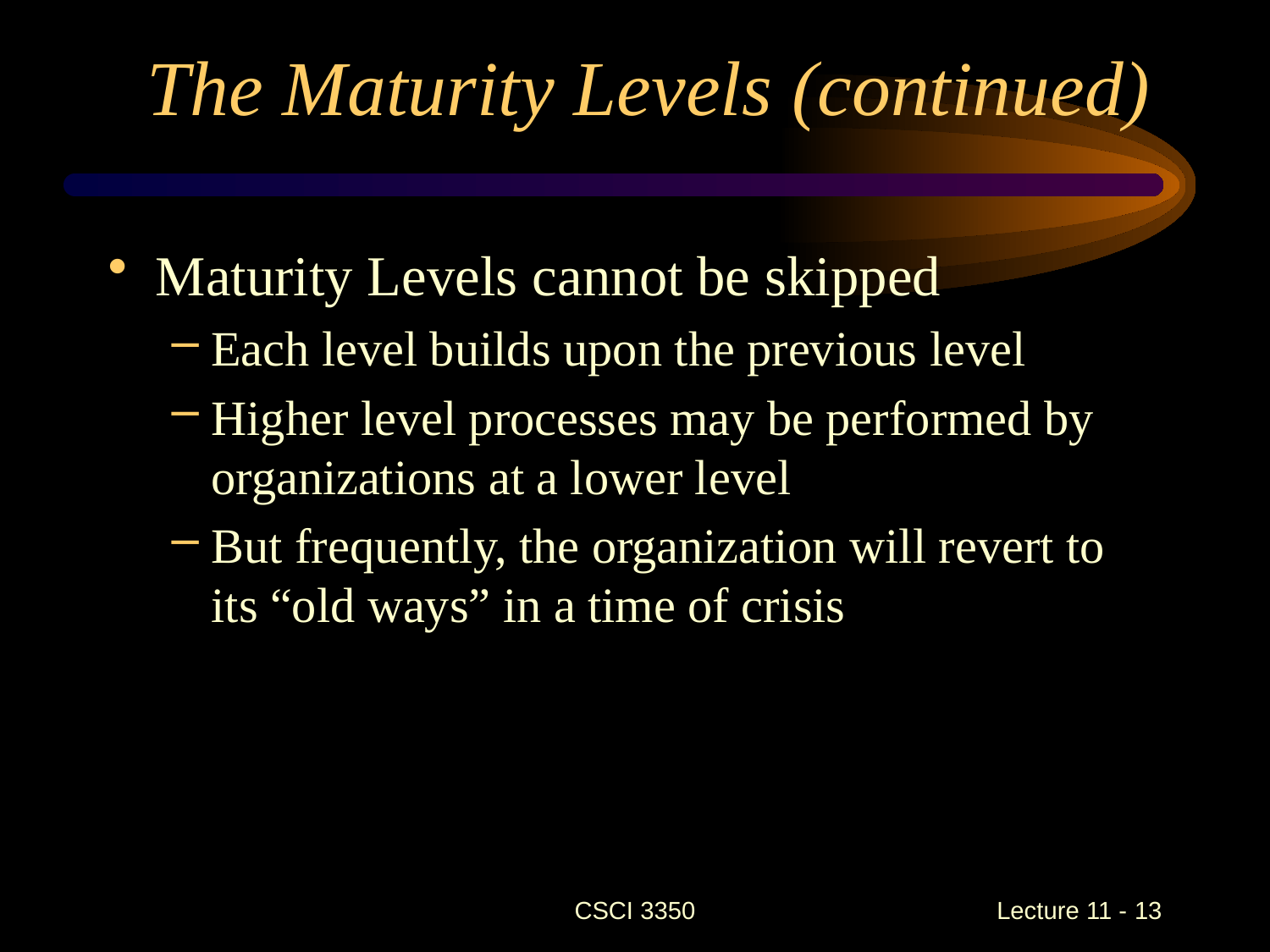

# The Maturity Levels (continued)
Maturity Levels cannot be skipped
Each level builds upon the previous level
Higher level processes may be performed by organizations at a lower level
But frequently, the organization will revert to its “old ways” in a time of crisis

CSCI 3350
Lecture 11 - 13